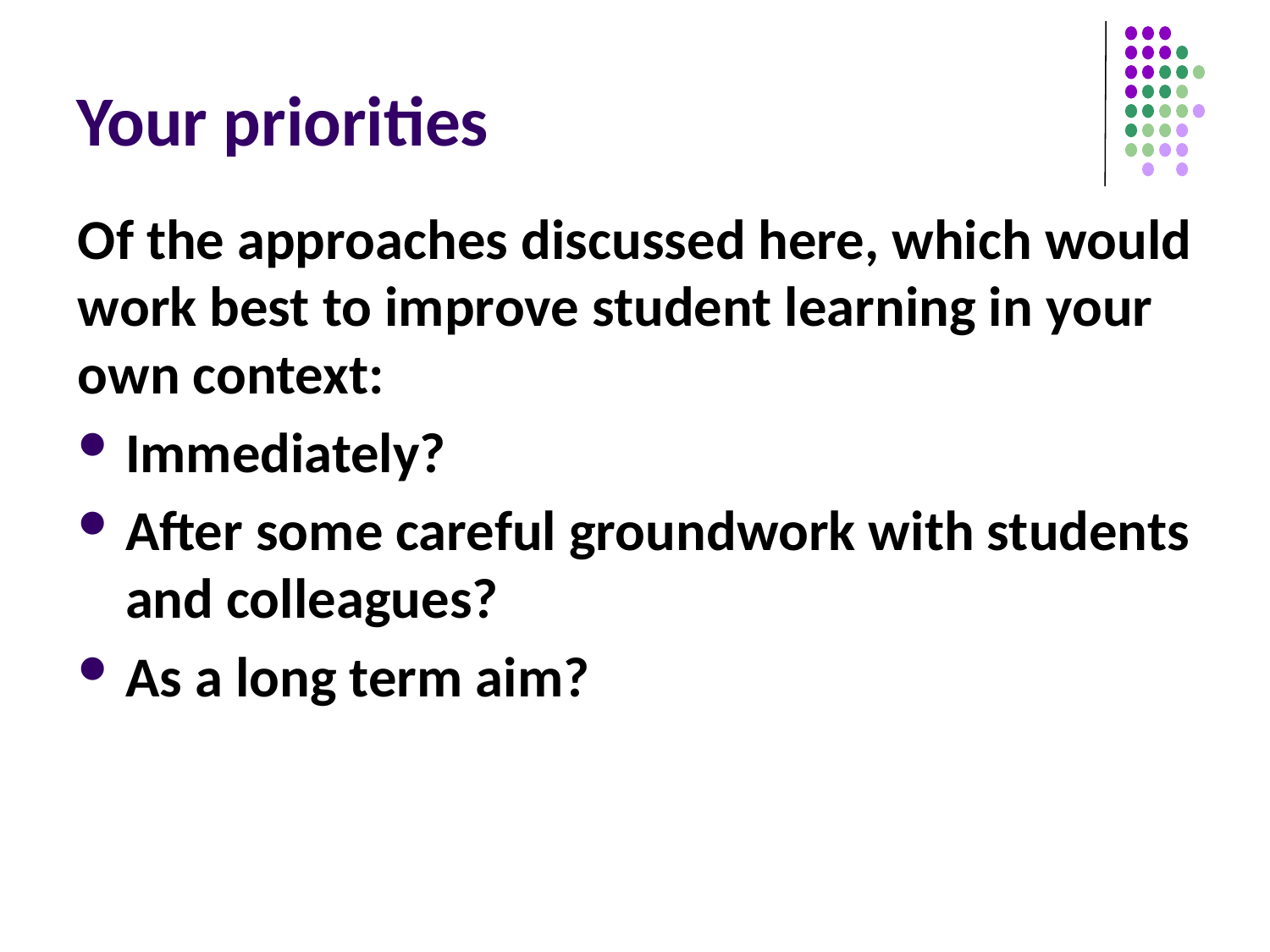

# Your priorities
Of the approaches discussed here, which would work best to improve student learning in your own context:
Immediately?
After some careful groundwork with students and colleagues?
As a long term aim?